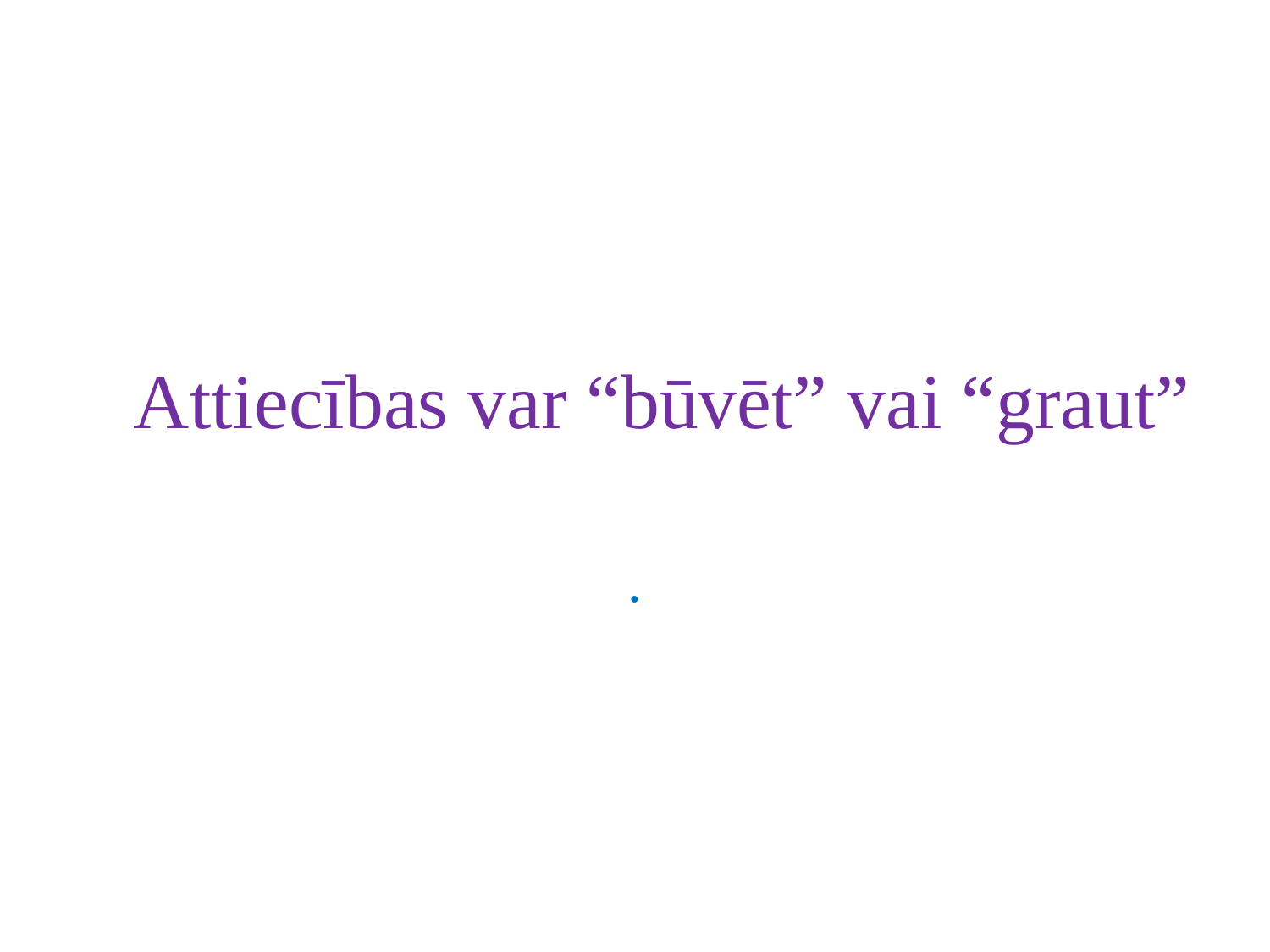

# Attiecības var “būvēt” vai “graut”
.